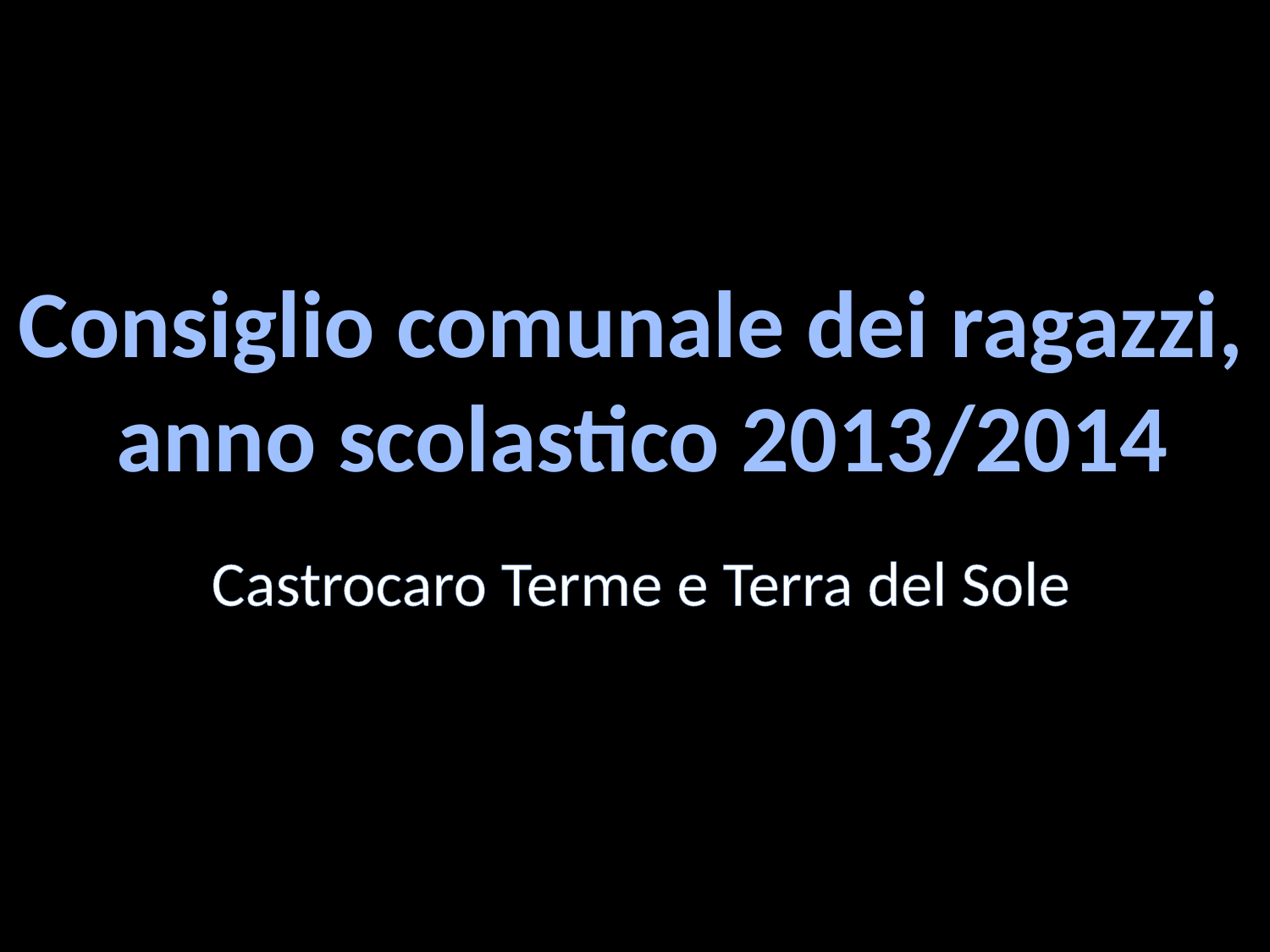

Consiglio comunale dei ragazzi,
 anno scolastico 2013/2014
Castrocaro Terme e Terra del Sole